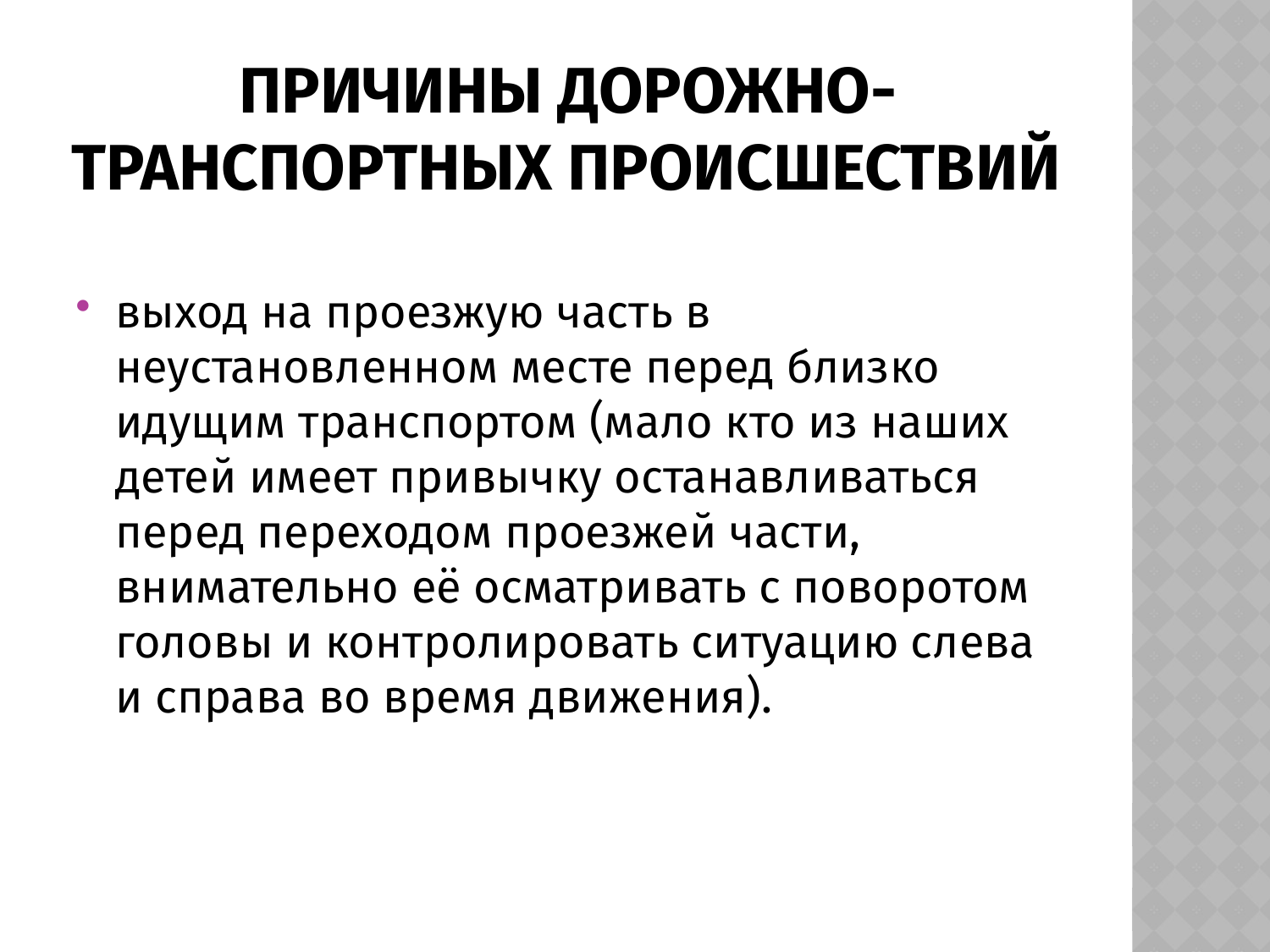

# Причины дорожно-транспортных происшествий
выход на проезжую часть в неустановленном месте перед близко идущим транспортом (мало кто из наших детей имеет привычку останавливаться перед переходом проезжей части, внимательно её осматривать с поворотом головы и контролировать ситуацию слева и справа во время движения).